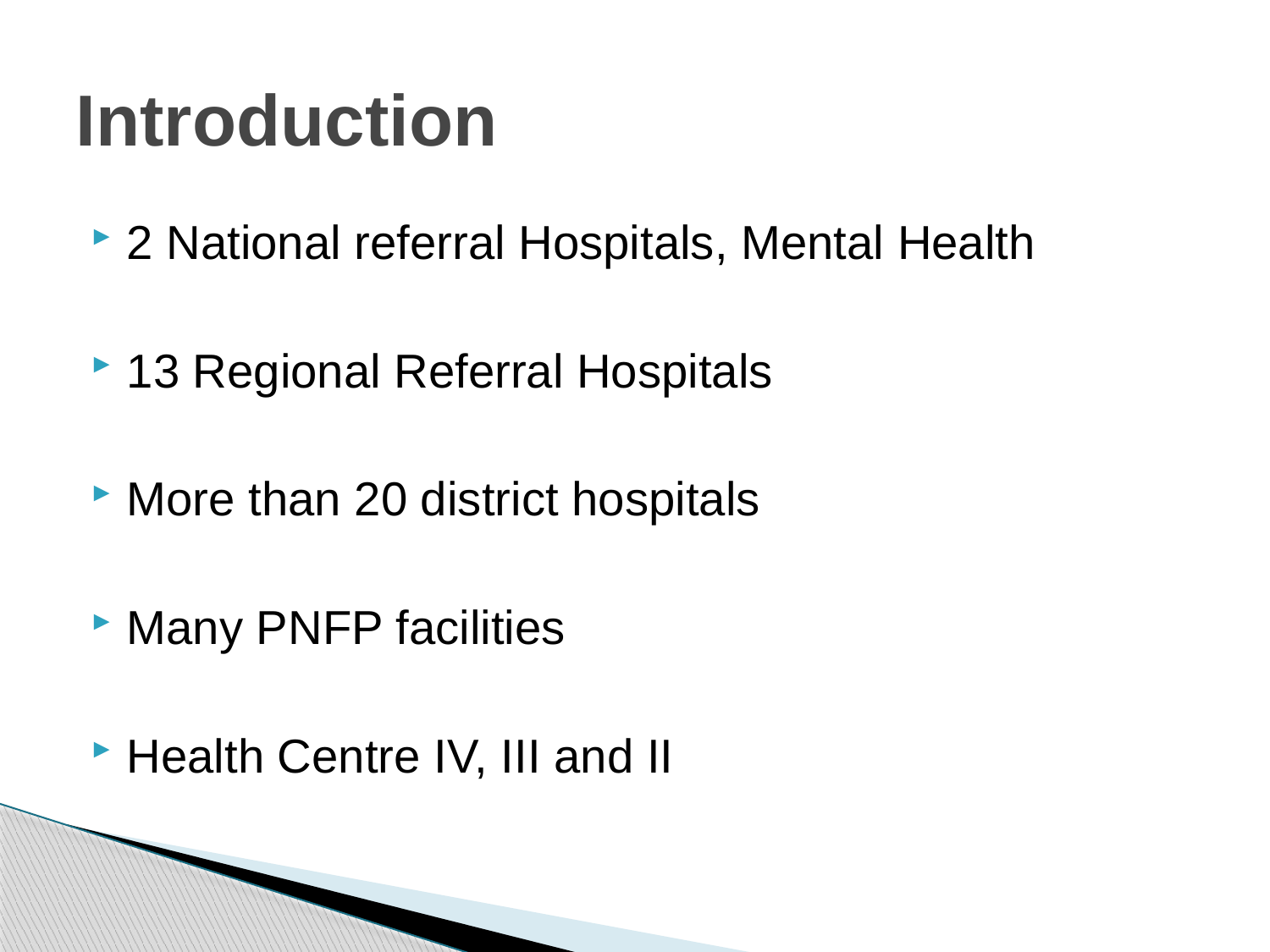

# Introduction
2 National referral Hospitals, Mental Health

13 Regional Referral Hospitals

More than 20 district hospitals

Many PNFP facilities

Health Centre IV, III and II